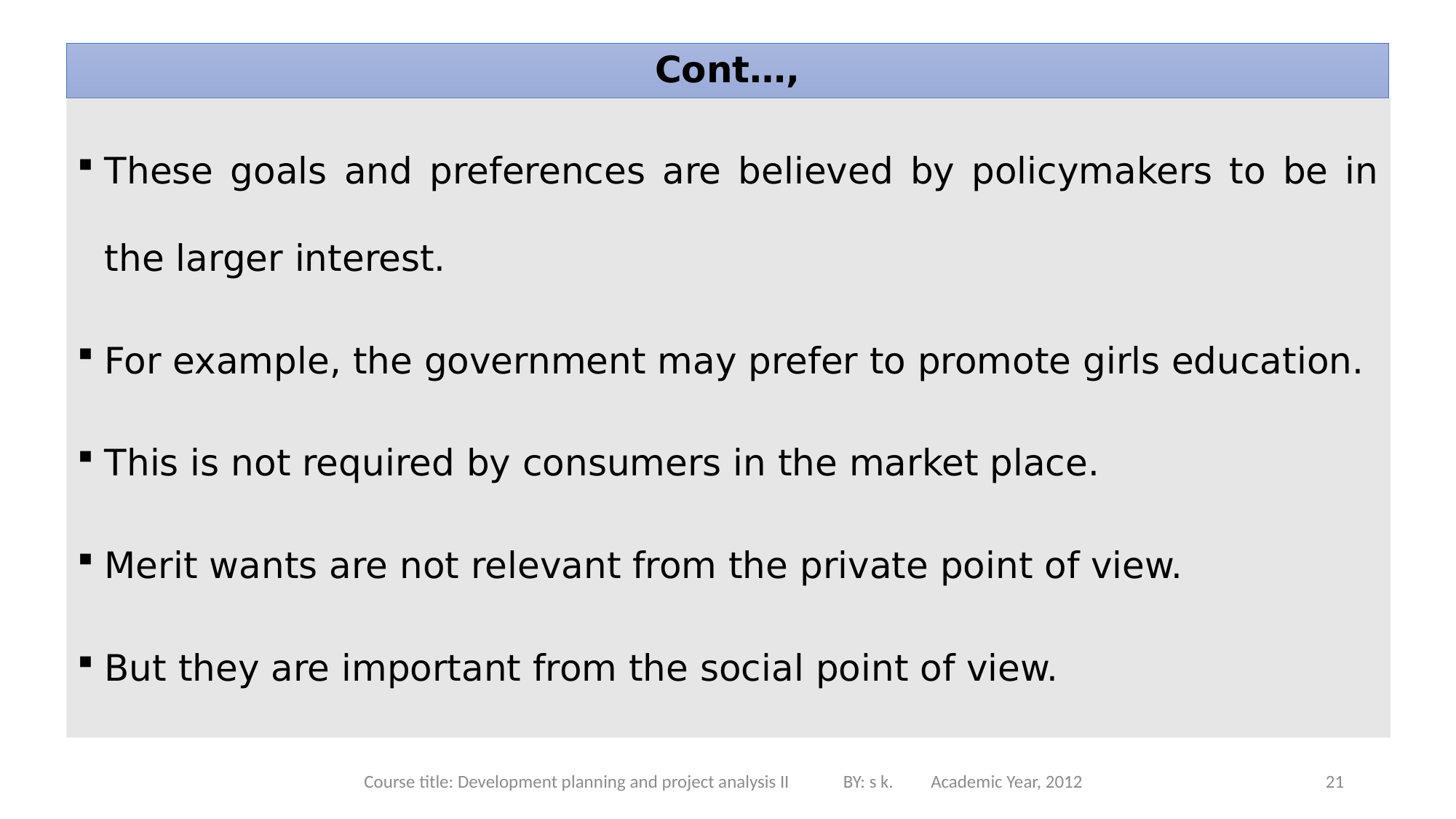

# Cont…,
These goals and preferences are believed by policymakers to be in the larger interest.
For example, the government may prefer to promote girls education.
This is not required by consumers in the market place.
Merit wants are not relevant from the private point of view.
But they are important from the social point of view.

Course title: Development planning and project analysis II             BY: s k.         Academic Year, 2012
21